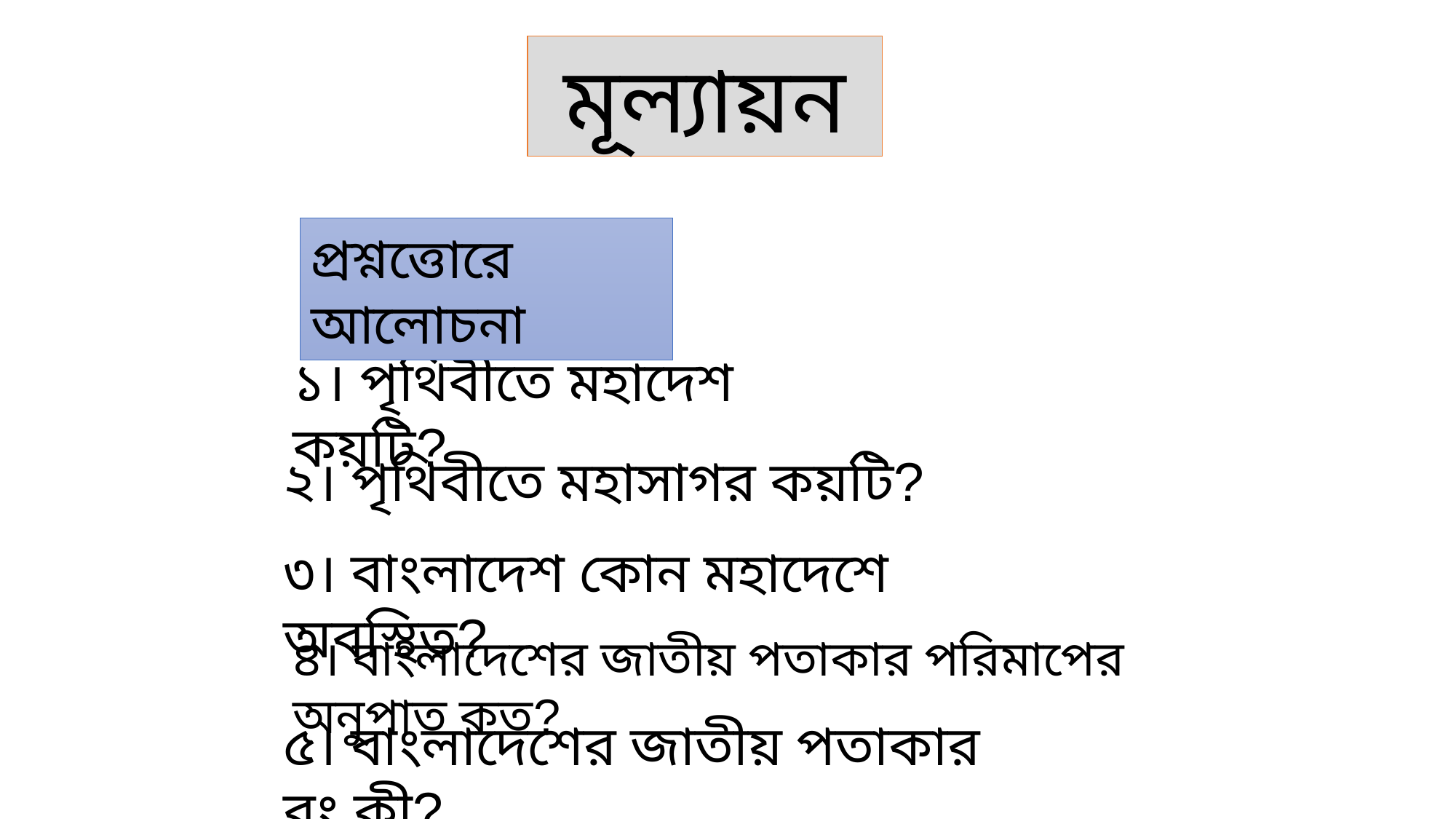

মূল্যায়ন
প্রশ্নত্তোরে আলোচনা
১। পৃথিবীতে মহাদেশ কয়টি?
২। পৃথিবীতে মহাসাগর কয়টি?
৩। বাংলাদেশ কোন মহাদেশে অবস্থিত?
৪। বাংলাদেশের জাতীয় পতাকার পরিমাপের অনুপাত কত?
৫। বাংলাদেশের জাতীয় পতাকার রং কী?